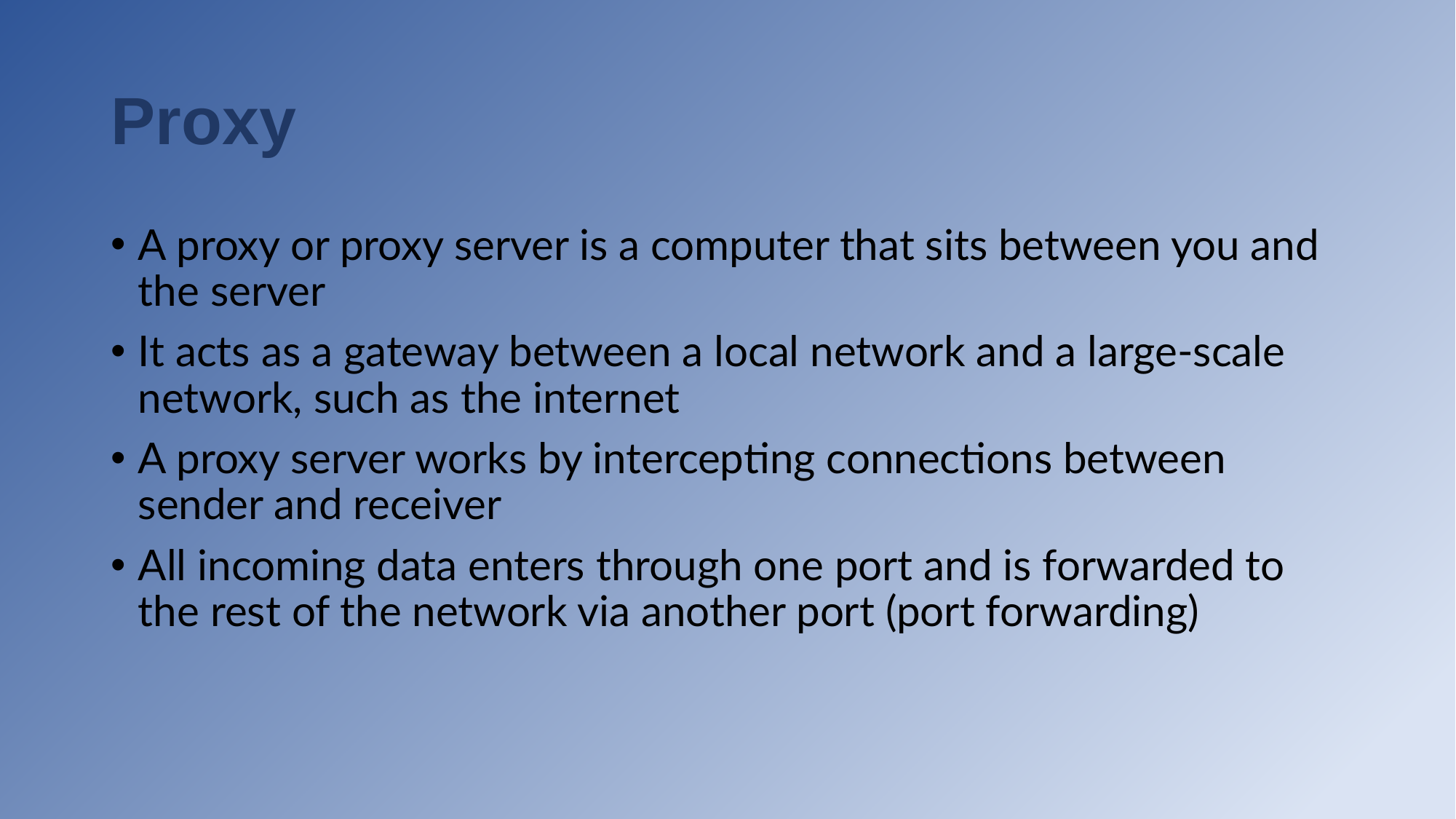

# Proxy
A proxy or proxy server is a computer that sits between you and the server
It acts as a gateway between a local network and a large-scale network, such as the internet
A proxy server works by intercepting connections between sender and receiver
All incoming data enters through one port and is forwarded to the rest of the network via another port (port forwarding)